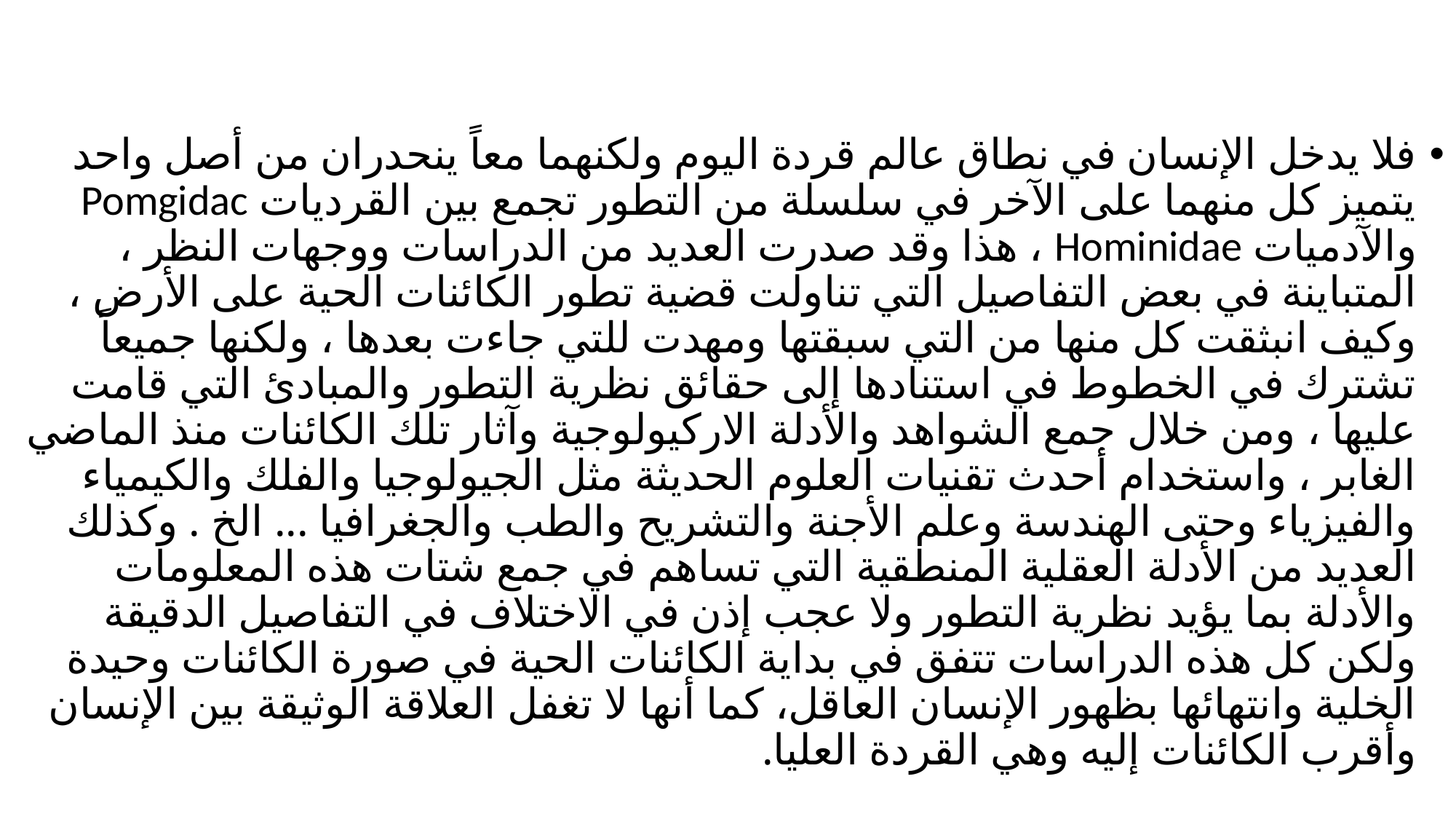

فلا يدخل الإنسان في نطاق عالم قردة اليوم ولكنهما معاً ينحدران من أصل واحد يتميز كل منهما على الآخر في سلسلة من التطور تجمع بين القرديات Pomgidac والآدميات Hominidae ، هذا وقد صدرت العديد من الدراسات ووجهات النظر ، المتباينة في بعض التفاصيل التي تناولت قضية تطور الكائنات الحية على الأرض ، وكيف انبثقت كل منها من التي سبقتها ومهدت للتي جاءت بعدها ، ولكنها جميعاً تشترك في الخطوط في استنادها إلى حقائق نظرية التطور والمبادئ التي قامت عليها ، ومن خلال جمع الشواهد والأدلة الاركيولوجية وآثار تلك الكائنات منذ الماضي الغابر ، واستخدام أحدث تقنيات العلوم الحديثة مثل الجيولوجيا والفلك والكيمياء والفيزياء وحتى الهندسة وعلم الأجنة والتشريح والطب والجغرافيا ... الخ . وكذلك العديد من الأدلة العقلية المنطقية التي تساهم في جمع شتات هذه المعلومات والأدلة بما يؤيد نظرية التطور ولا عجب إذن في الاختلاف في التفاصيل الدقيقة ولكن كل هذه الدراسات تتفق في بداية الكائنات الحية في صورة الكائنات وحيدة الخلية وانتهائها بظهور الإنسان العاقل، كما أنها لا تغفل العلاقة الوثيقة بين الإنسان وأقرب الكائنات إليه وهي القردة العليا.